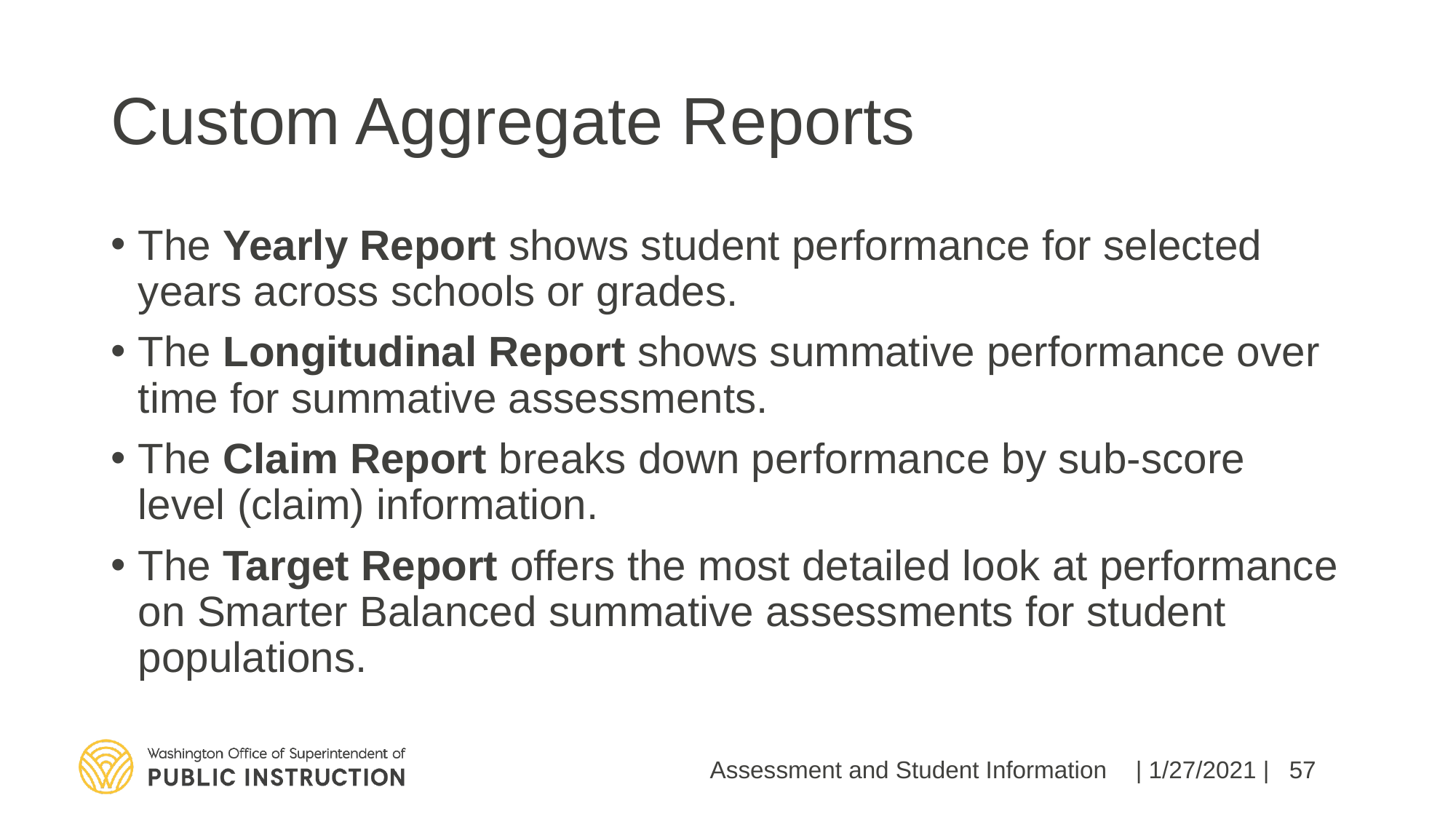

# Custom Aggregate Reports
The Yearly Report shows student performance for selected years across schools or grades.
The Longitudinal Report shows summative performance over time for summative assessments.
The Claim Report breaks down performance by sub-score level (claim) information.
The Target Report offers the most detailed look at performance on Smarter Balanced summative assessments for student populations.

Assessment and Student Information
| 1/27/2021 |
57